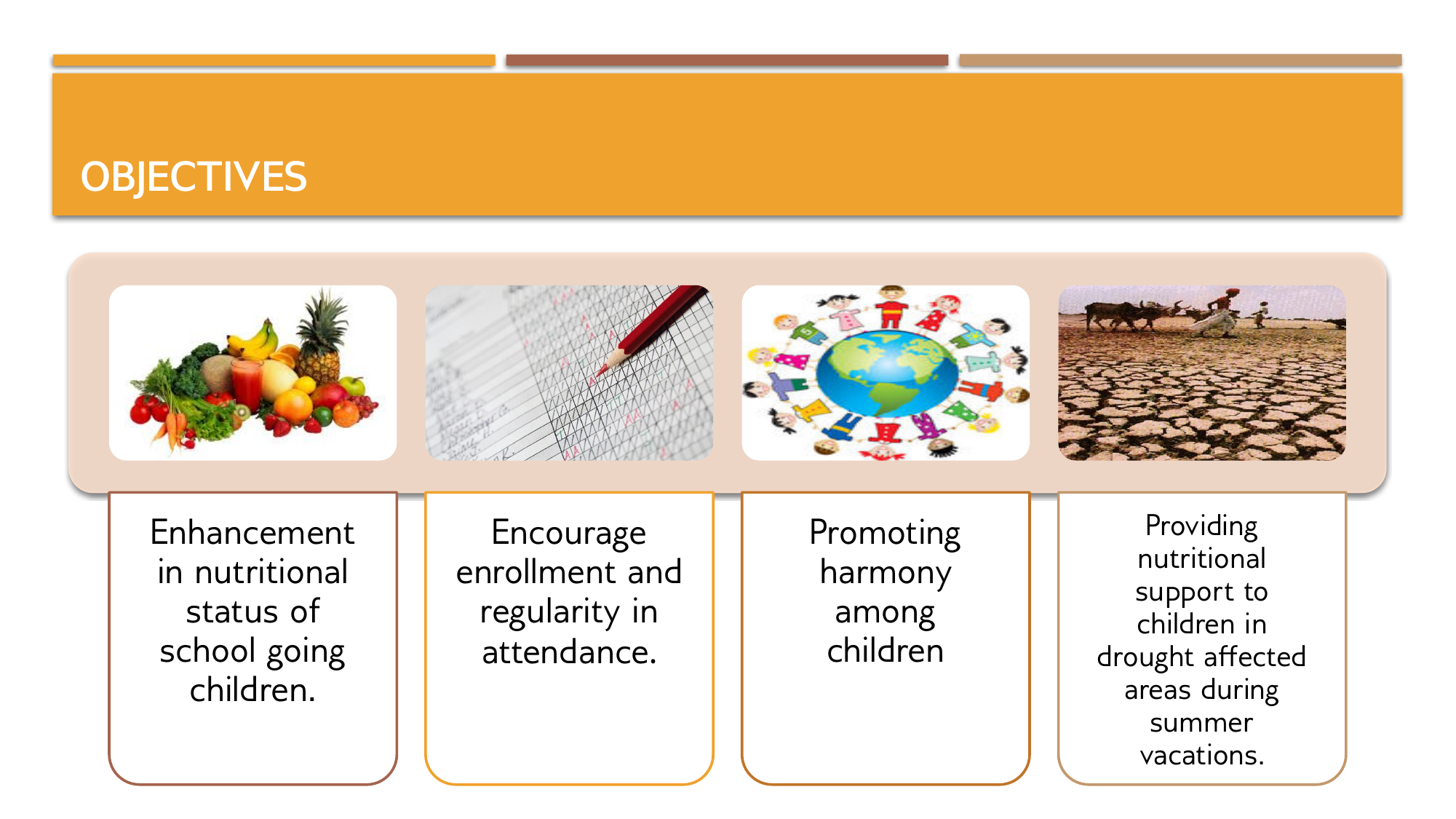

# OBJECTIVES
Enhancement in nutritional status of school going children.
Encourage enrollment and regularity in attendance.
Promoting harmony among children
Providing nutritional support to children in drought affected areas during summer vacations.